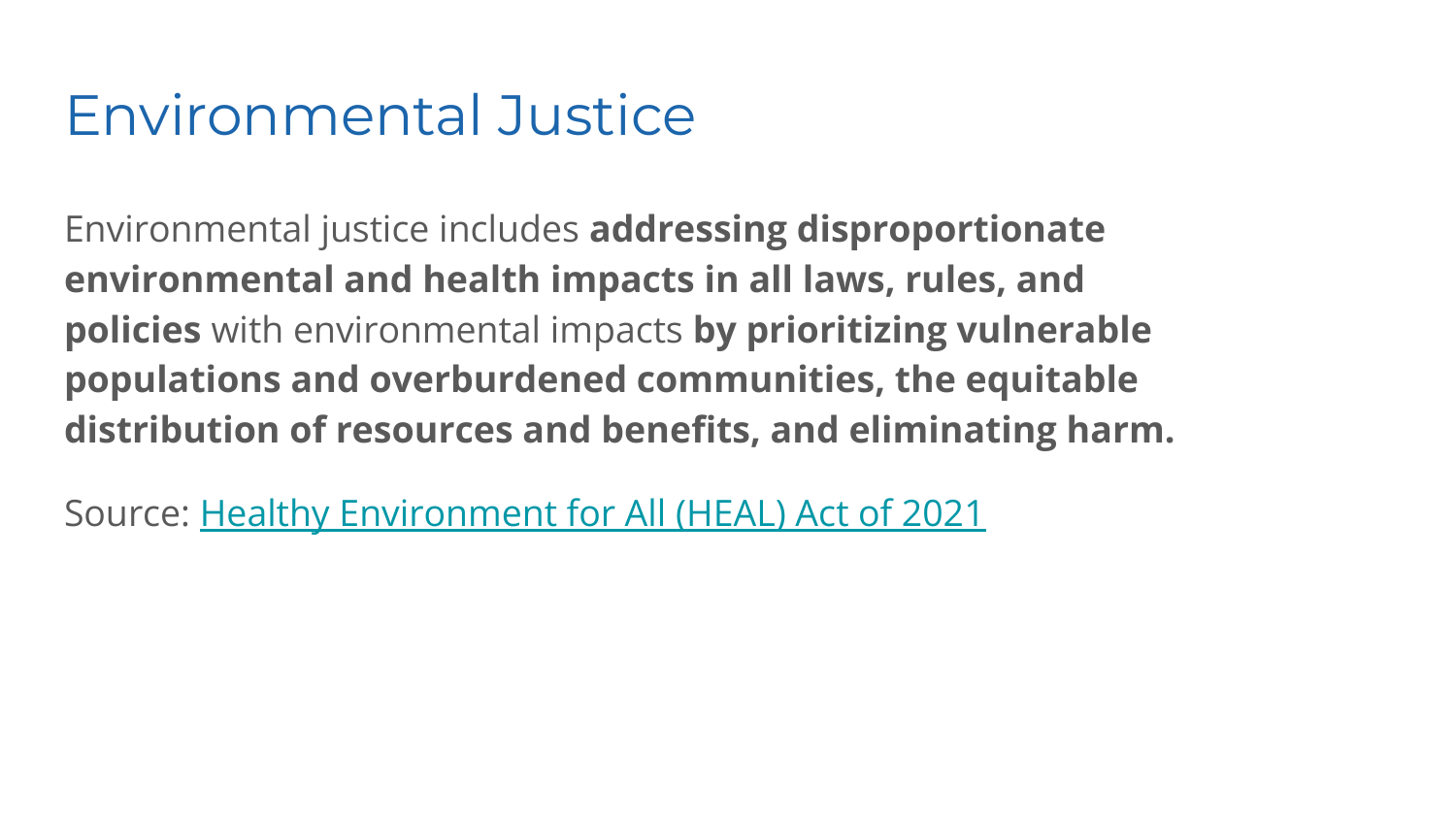

# Environmental Justice
Environmental justice includes addressing disproportionate environmental and health impacts in all laws, rules, and policies with environmental impacts by prioritizing vulnerable populations and overburdened communities, the equitable distribution of resources and benefits, and eliminating harm.
Source: Healthy Environment for All (HEAL) Act of 2021